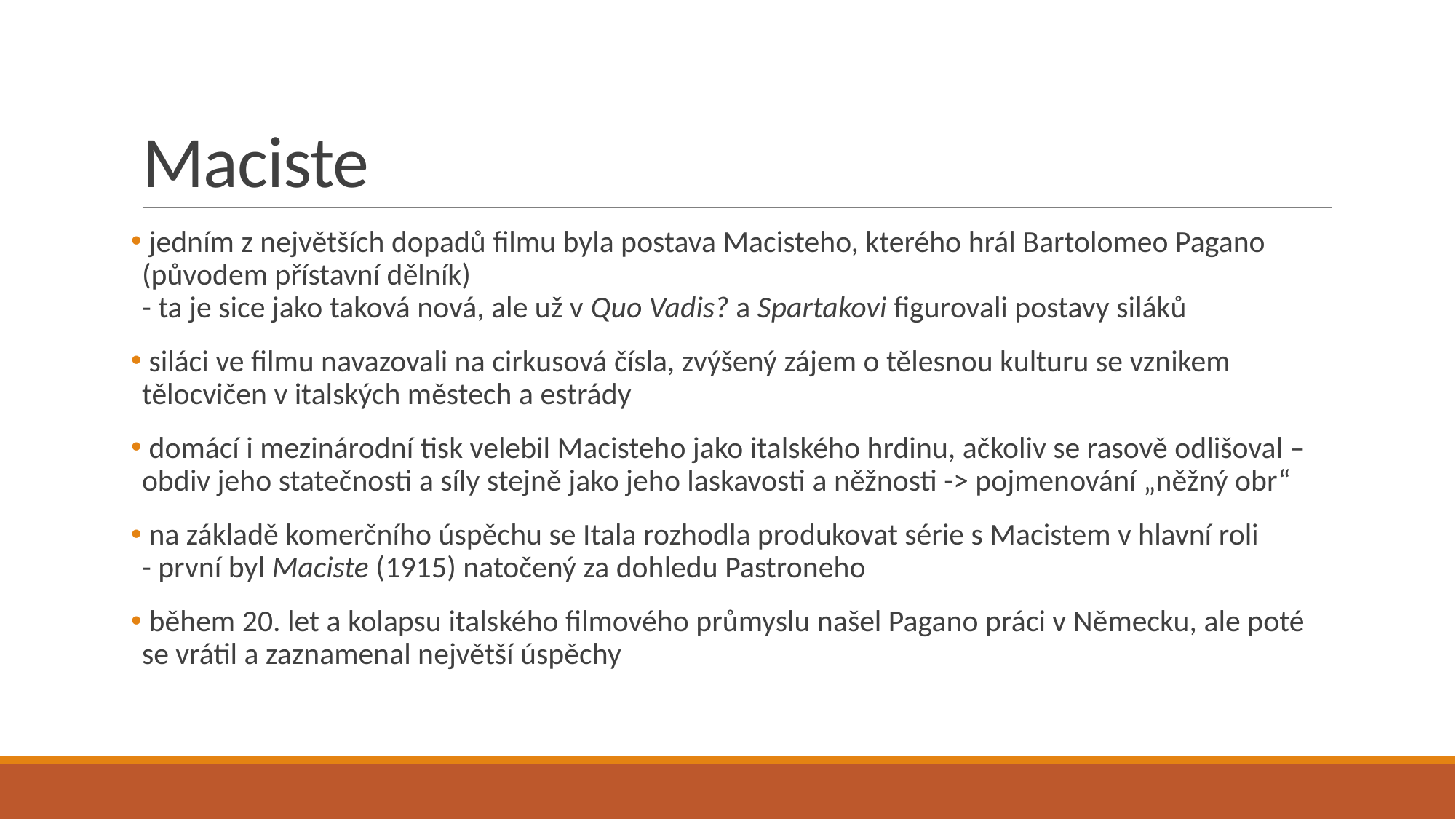

# Maciste
 jedním z největších dopadů filmu byla postava Macisteho, kterého hrál Bartolomeo Pagano (původem přístavní dělník)
- ta je sice jako taková nová, ale už v Quo Vadis? a Spartakovi figurovali postavy siláků
 siláci ve filmu navazovali na cirkusová čísla, zvýšený zájem o tělesnou kulturu se vznikem tělocvičen v italských městech a estrády
 domácí i mezinárodní tisk velebil Macisteho jako italského hrdinu, ačkoliv se rasově odlišoval – obdiv jeho statečnosti a síly stejně jako jeho laskavosti a něžnosti -> pojmenování „něžný obr“
 na základě komerčního úspěchu se Itala rozhodla produkovat série s Macistem v hlavní roli
- první byl Maciste (1915) natočený za dohledu Pastroneho
 během 20. let a kolapsu italského filmového průmyslu našel Pagano práci v Německu, ale poté se vrátil a zaznamenal největší úspěchy